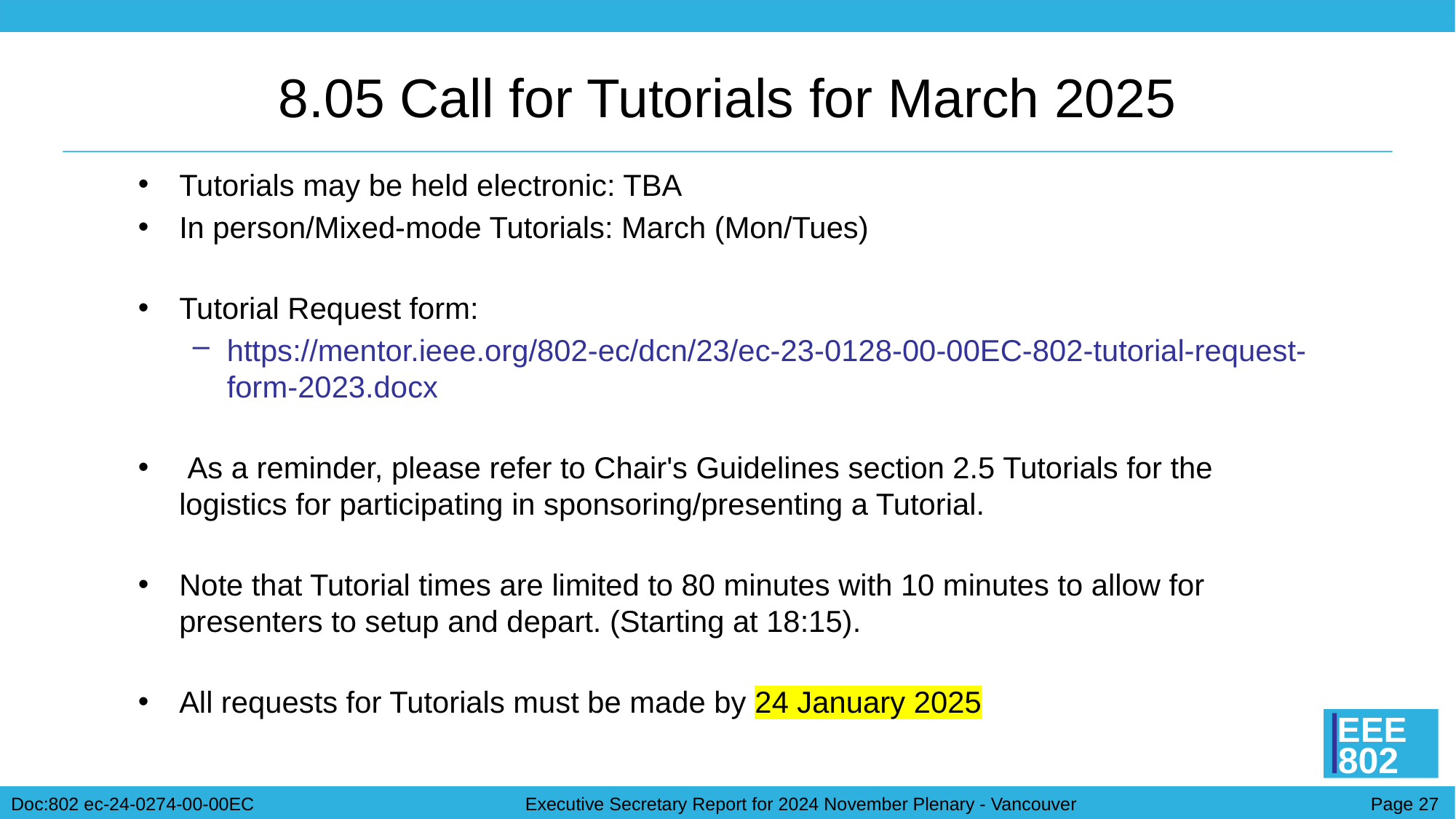

# 8.05 Call for Tutorials for March 2025
Tutorials may be held electronic: TBA
In person/Mixed-mode Tutorials: March (Mon/Tues)

Tutorial Request form:
https://mentor.ieee.org/802-ec/dcn/23/ec-23-0128-00-00EC-802-tutorial-request-form-2023.docx

 As a reminder, please refer to Chair's Guidelines section 2.5 Tutorials for the logistics for participating in sponsoring/presenting a Tutorial.

Note that Tutorial times are limited to 80 minutes with 10 minutes to allow for presenters to setup and depart. (Starting at 18:15).

All requests for Tutorials must be made by 24 January 2025